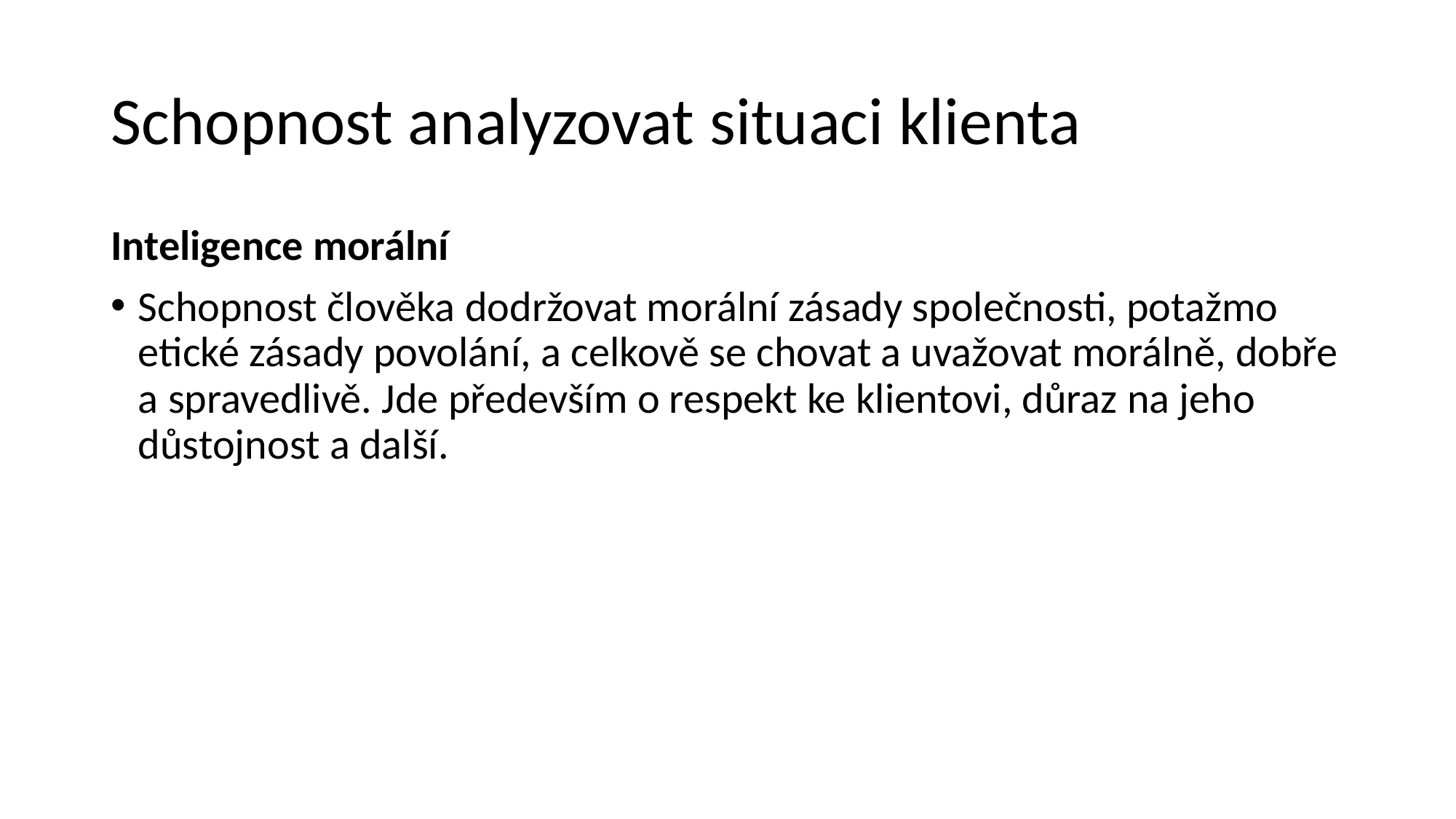

# Schopnost analyzovat situaci klienta
Inteligence morální
Schopnost člověka dodržovat morální zásady společnosti, potažmo etické zásady povolání, a celkově se chovat a uvažovat morálně, dobře a spravedlivě. Jde především o respekt ke klientovi, důraz na jeho důstojnost a další.